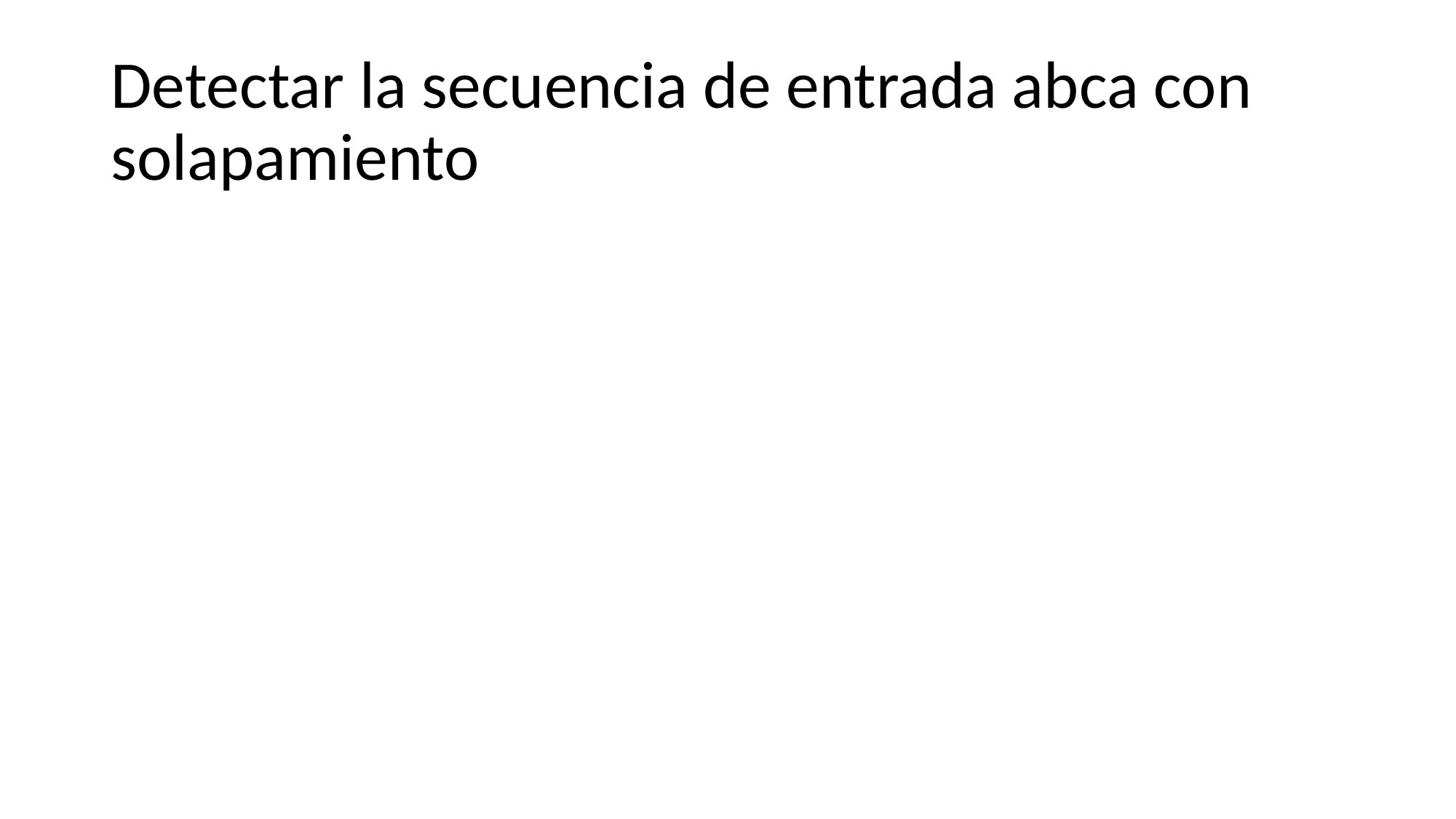

# Detectar la secuencia de entrada abca con solapamiento